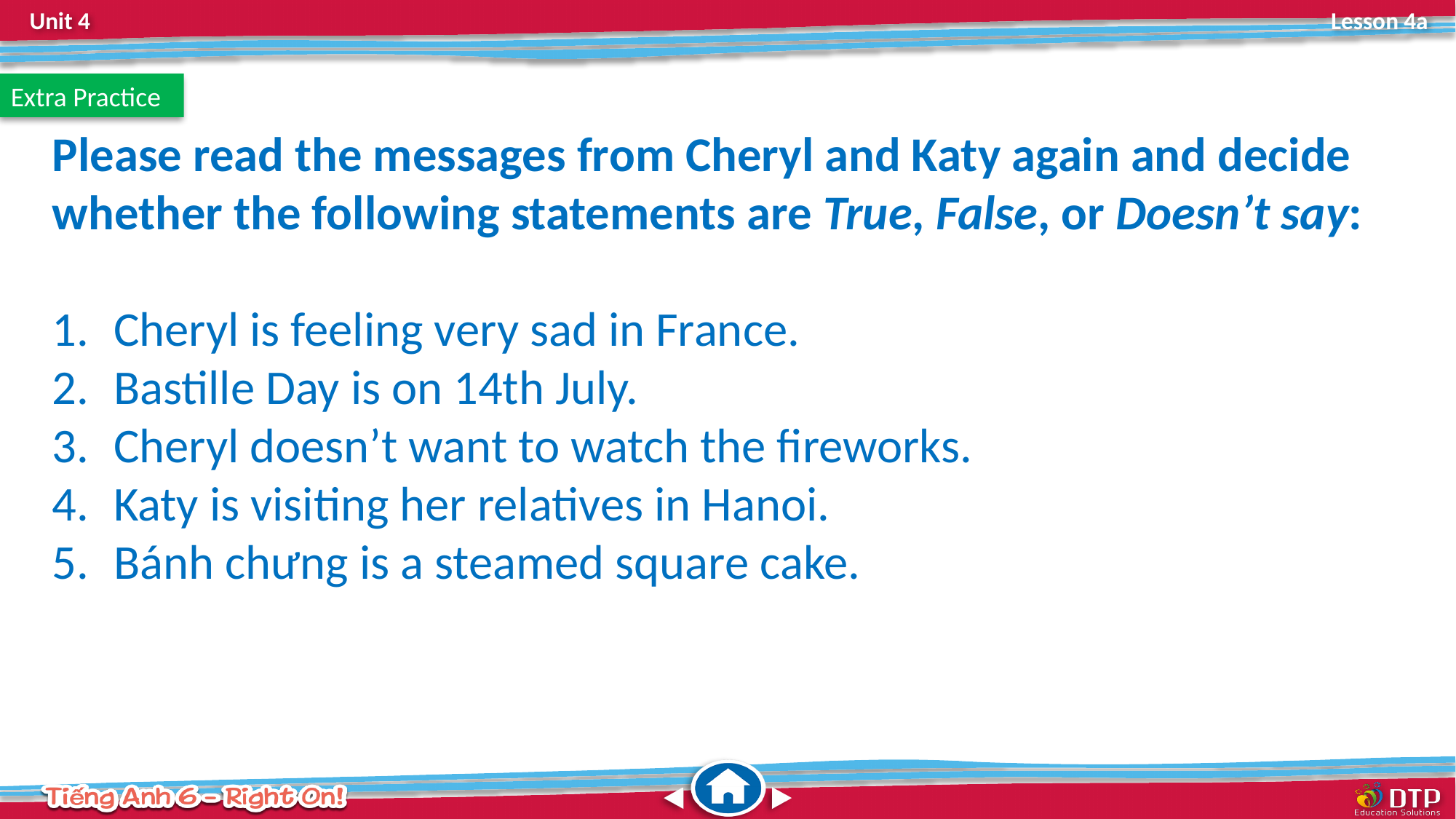

Extra Practice
Please read the messages from Cheryl and Katy again and decide whether the following statements are True, False, or Doesn’t say:

Cheryl is feeling very sad in France.
Bastille Day is on 14th July.
Cheryl doesn’t want to watch the fireworks.
Katy is visiting her relatives in Hanoi.
Bánh chưng is a steamed square cake.